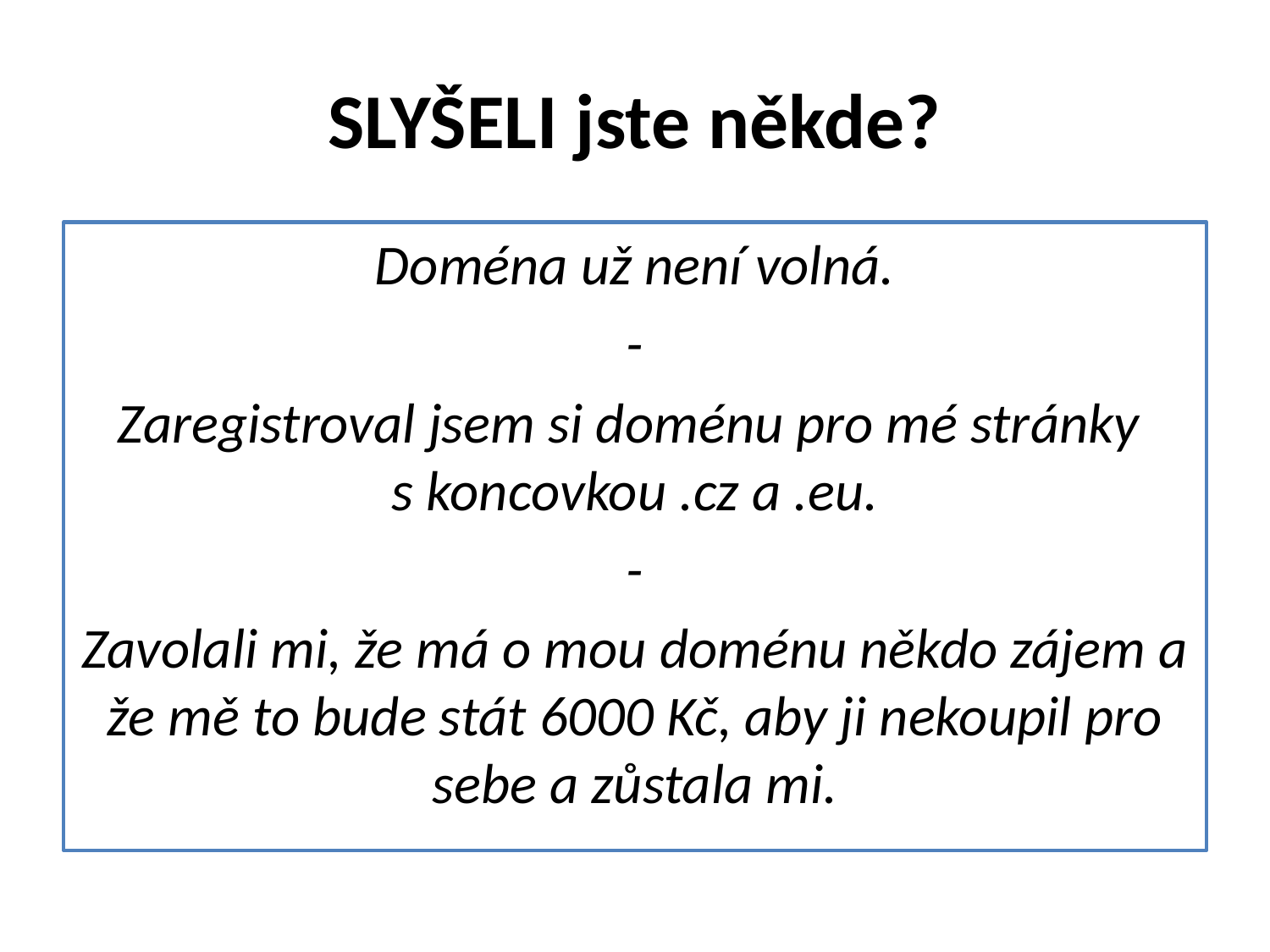

# SLYŠELI jste někde?
Doména už není volná.
-
Zaregistroval jsem si doménu pro mé stránky
s koncovkou .cz a .eu.
-
Zavolali mi, že má o mou doménu někdo zájem a že mě to bude stát 6000 Kč, aby ji nekoupil pro sebe a zůstala mi.